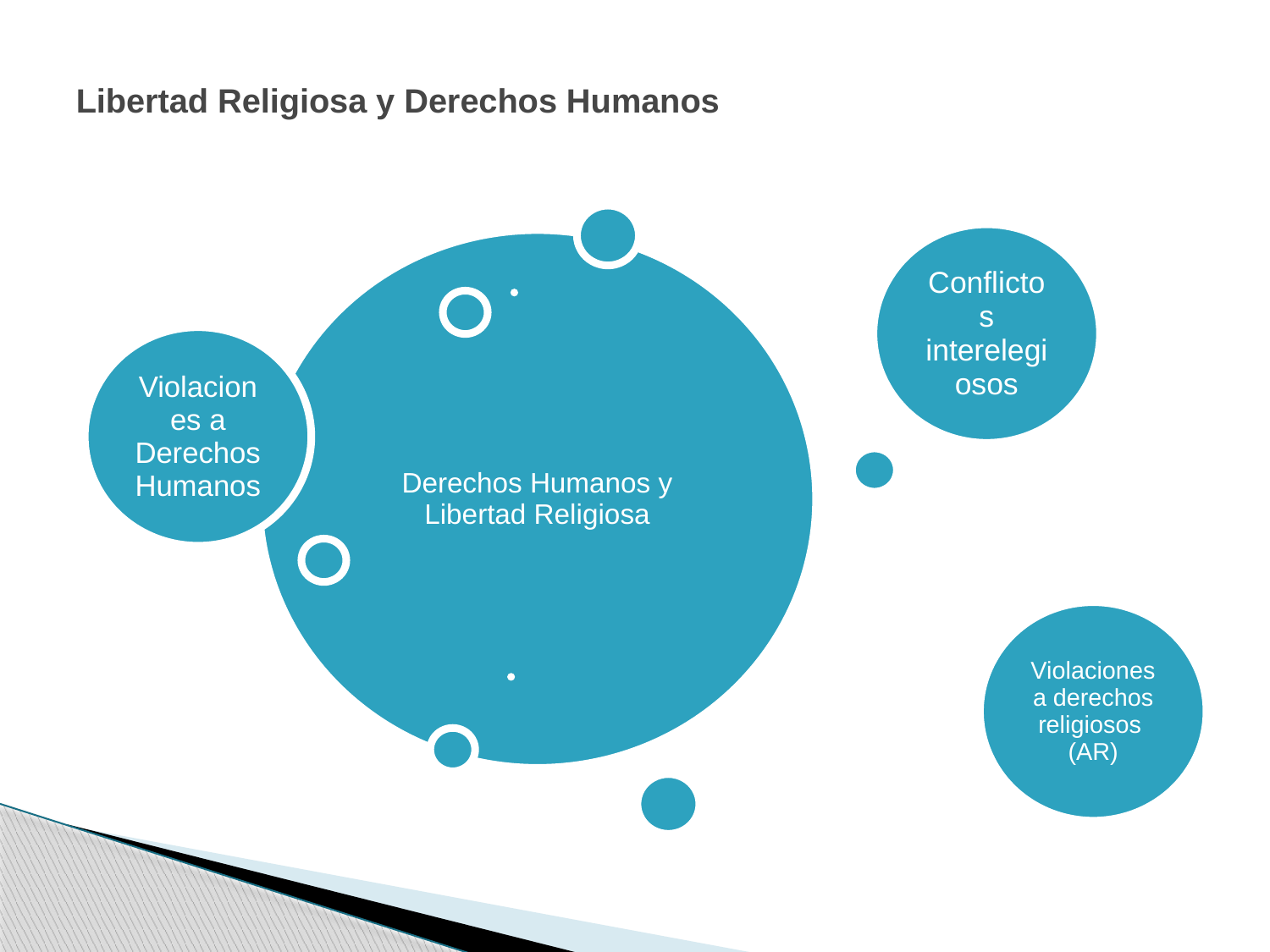

# Libertad Religiosa y Derechos Humanos
Derechos Humanos y Libertad Religiosa
Violaciones a Derechos Humanos
Conflictos interelegiosos
Violaciones a derechos religiosos  (AR)